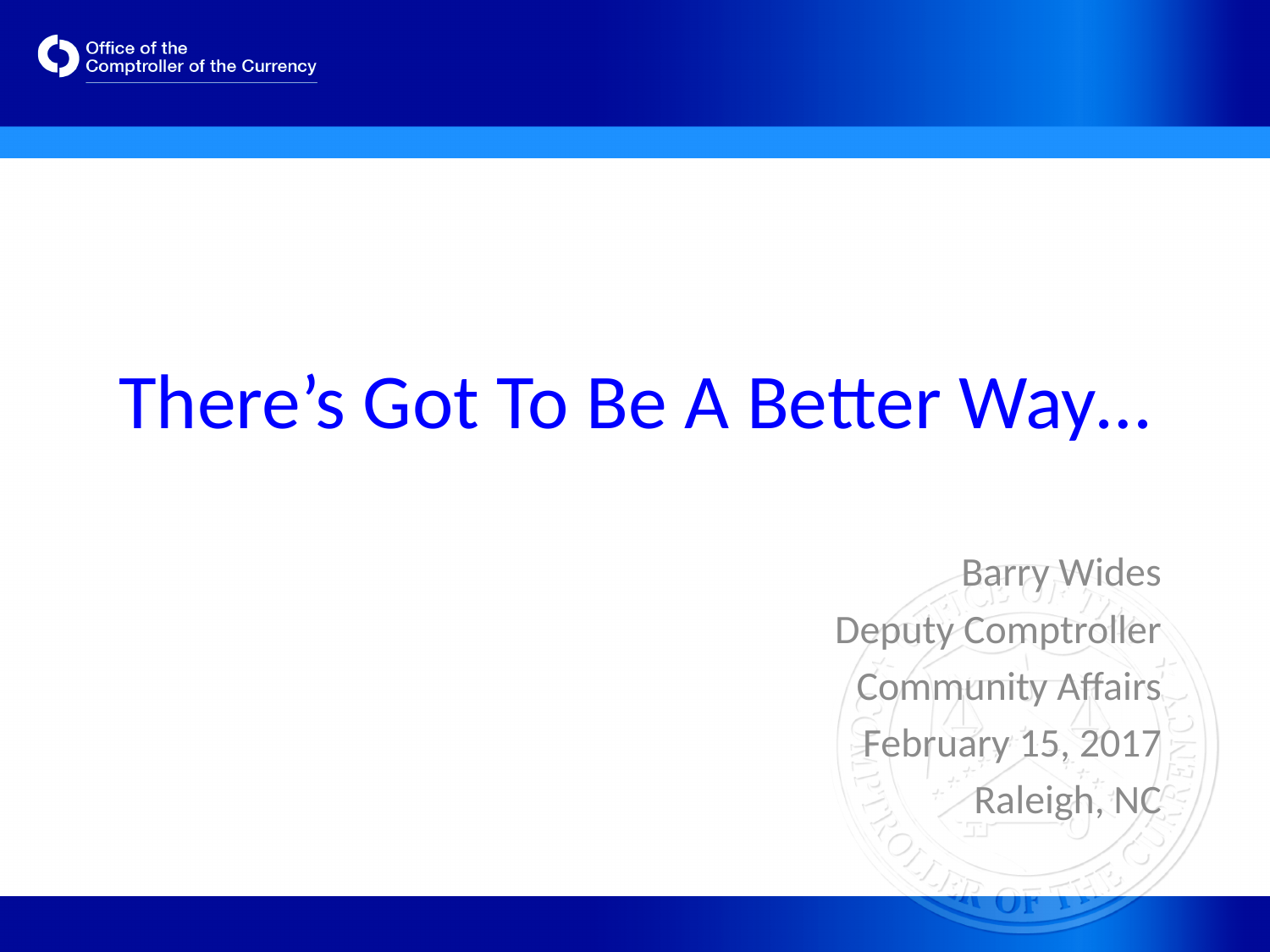

# There’s Got To Be A Better Way…
Barry Wides
Deputy Comptroller
Community Affairs
February 15, 2017
Raleigh, NC